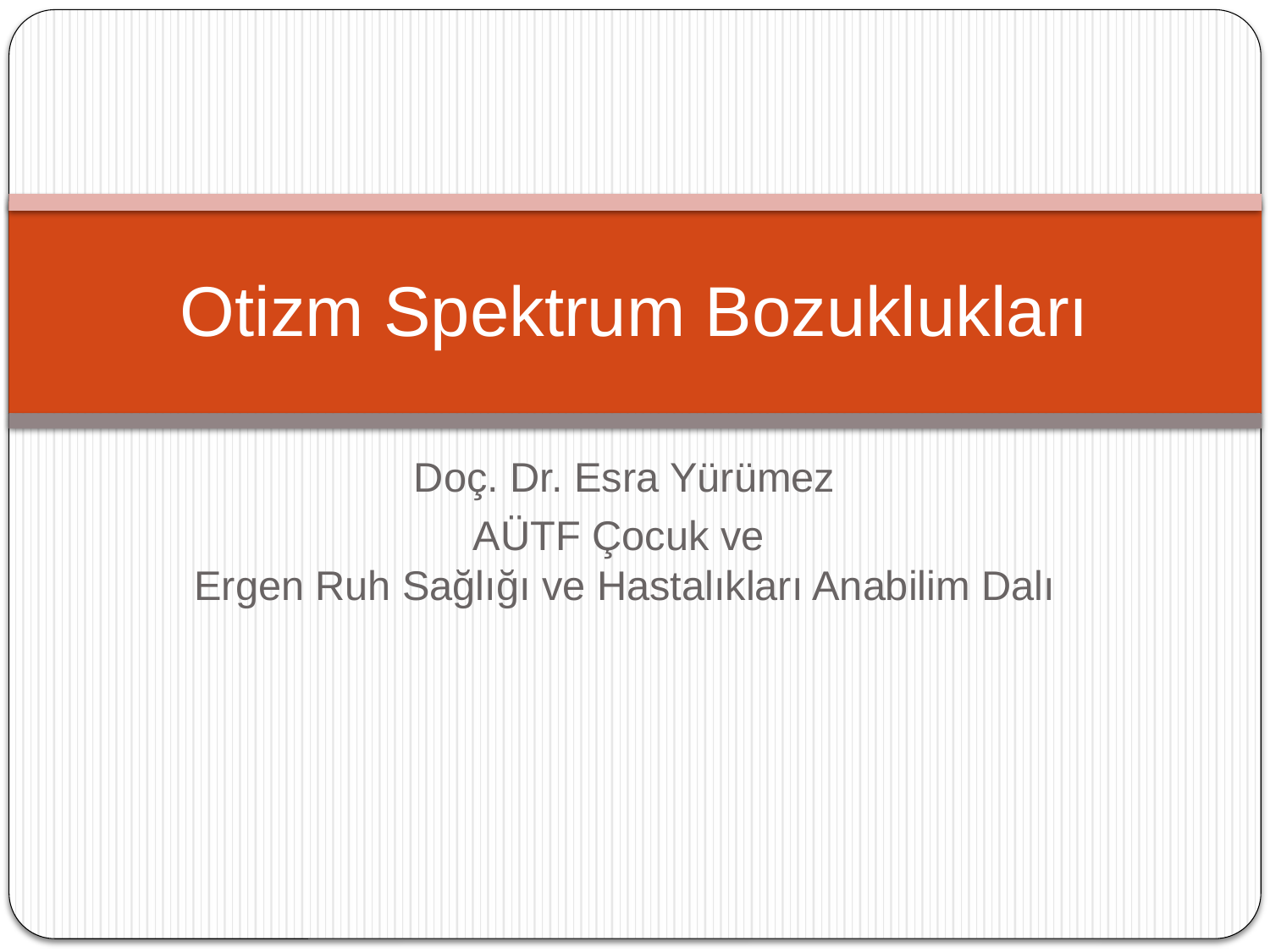

# Otizm Spektrum Bozuklukları
Doç. Dr. Esra Yürümez
AÜTF Çocuk ve
Ergen Ruh Sağlığı ve Hastalıkları Anabilim Dalı